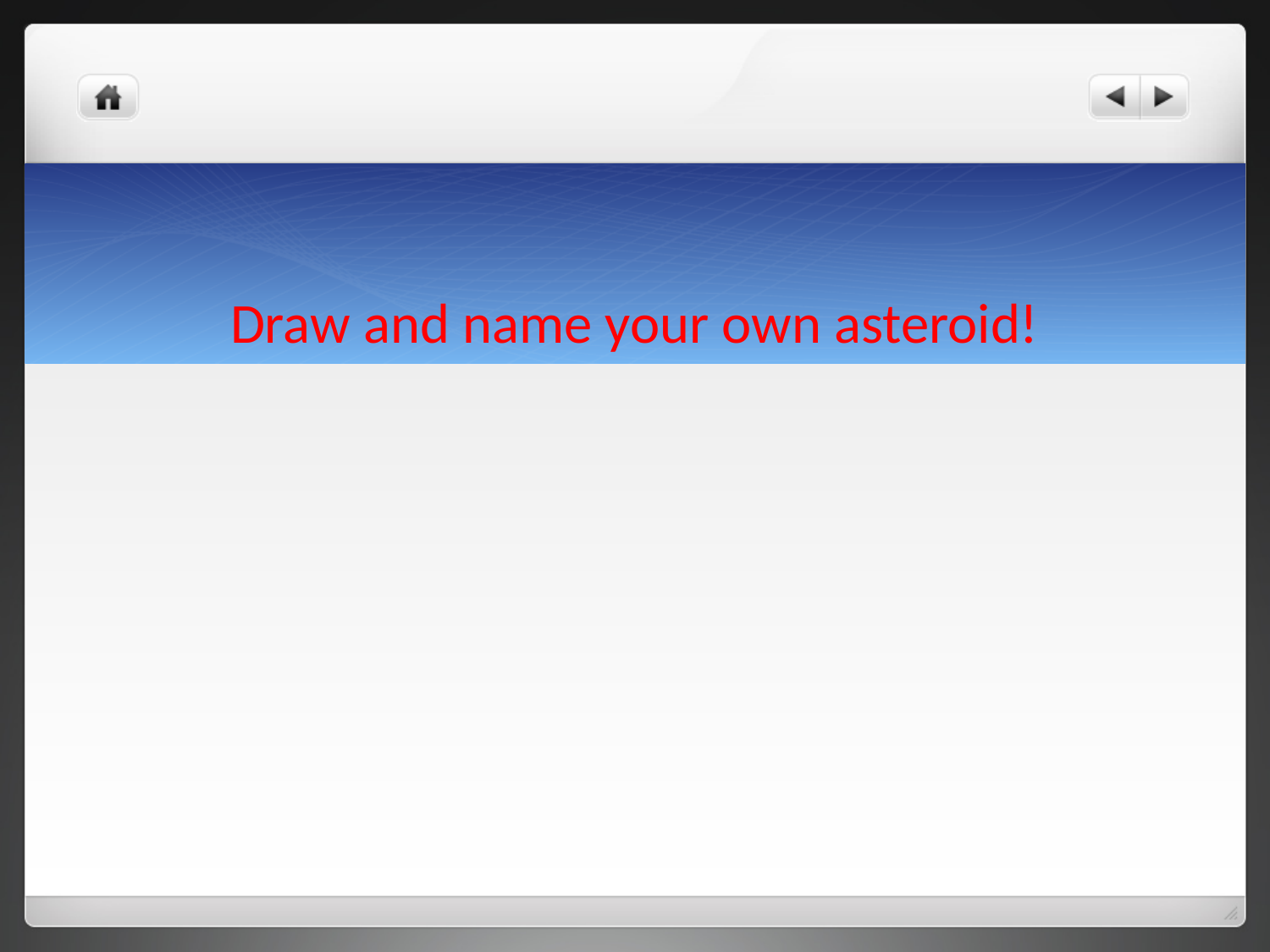

# Draw and name your own asteroid!